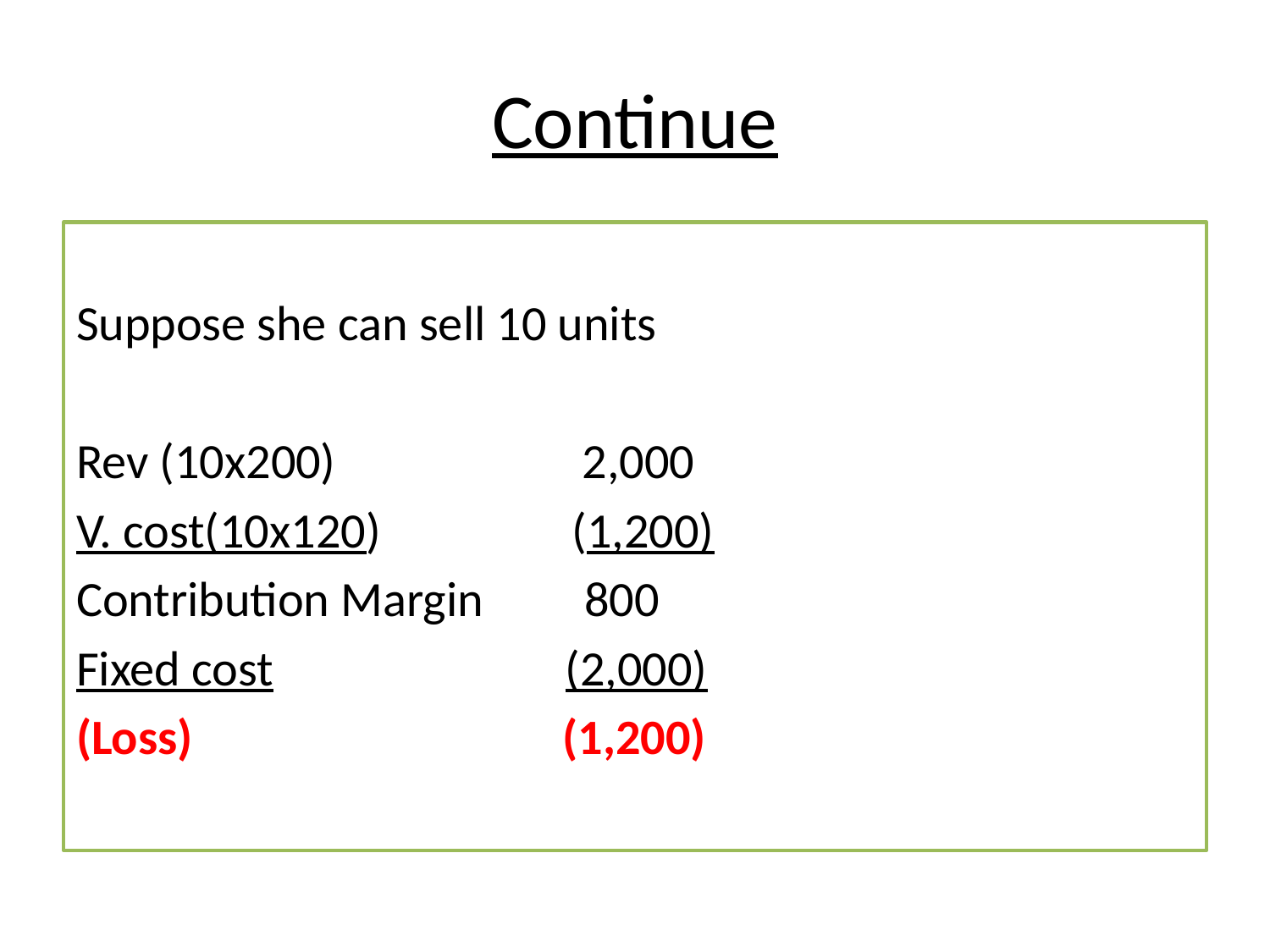

# Continue

Suppose she can sell 10 units

Rev (10x200)                      2,000
V. cost(10x120)                 (1,200)
Contribution Margin         800
Fixed cost                          (2,000)
(Loss)                                 (1,200)